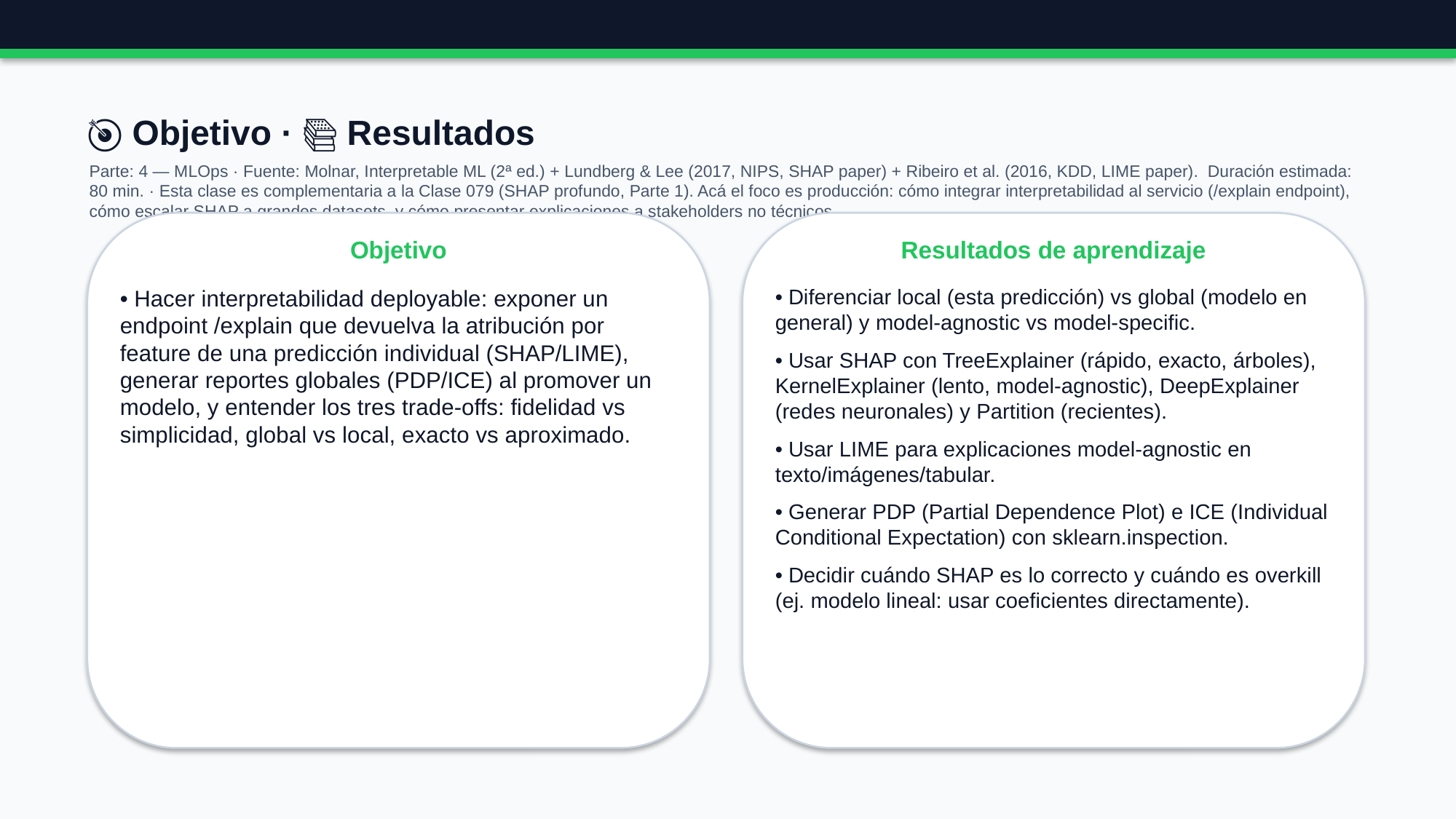

🎯 Objetivo · 📚 Resultados
Parte: 4 — MLOps · Fuente: Molnar, Interpretable ML (2ª ed.) + Lundberg & Lee (2017, NIPS, SHAP paper) + Ribeiro et al. (2016, KDD, LIME paper).  Duración estimada: 80 min. · Esta clase es complementaria a la Clase 079 (SHAP profundo, Parte 1). Acá el foco es producción: cómo integrar interpretabilidad al servicio (/explain endpoint), cómo escalar SHAP a grandes datasets, y cómo presentar explicaciones a stakeholders no técnicos.

Objetivo
Resultados de aprendizaje
• Hacer interpretabilidad deployable: exponer un endpoint /explain que devuelva la atribución por feature de una predicción individual (SHAP/LIME), generar reportes globales (PDP/ICE) al promover un modelo, y entender los tres trade-offs: fidelidad vs simplicidad, global vs local, exacto vs aproximado.
• Diferenciar local (esta predicción) vs global (modelo en general) y model-agnostic vs model-specific.
• Usar SHAP con TreeExplainer (rápido, exacto, árboles), KernelExplainer (lento, model-agnostic), DeepExplainer (redes neuronales) y Partition (recientes).
• Usar LIME para explicaciones model-agnostic en texto/imágenes/tabular.
• Generar PDP (Partial Dependence Plot) e ICE (Individual Conditional Expectation) con sklearn.inspection.
• Decidir cuándo SHAP es lo correcto y cuándo es overkill (ej. modelo lineal: usar coeficientes directamente).